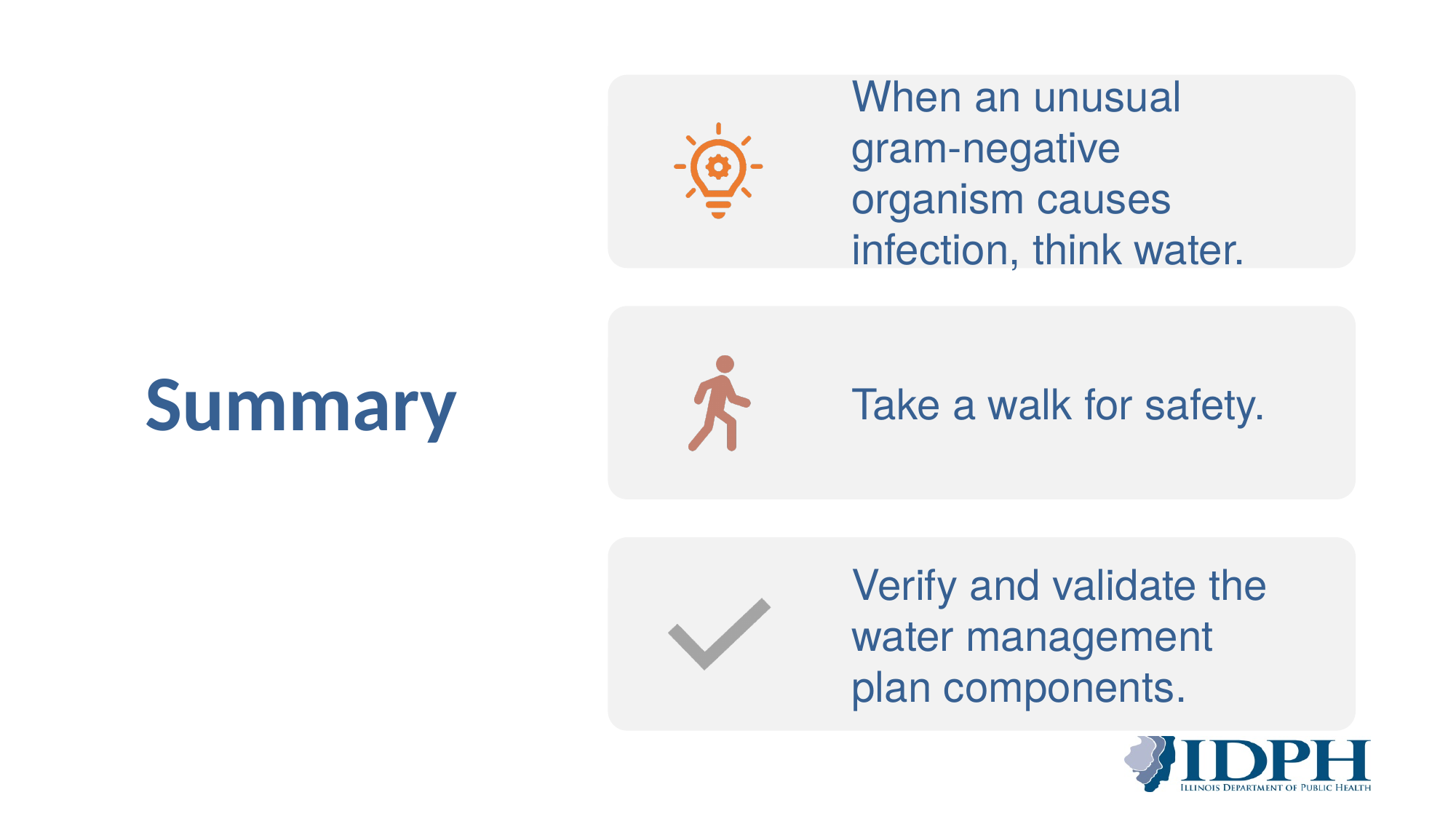

# Summary
When an unusual gram-negative organism causes infection, think water.
Take a walk for safety.
Verify and validate the water management plan components.